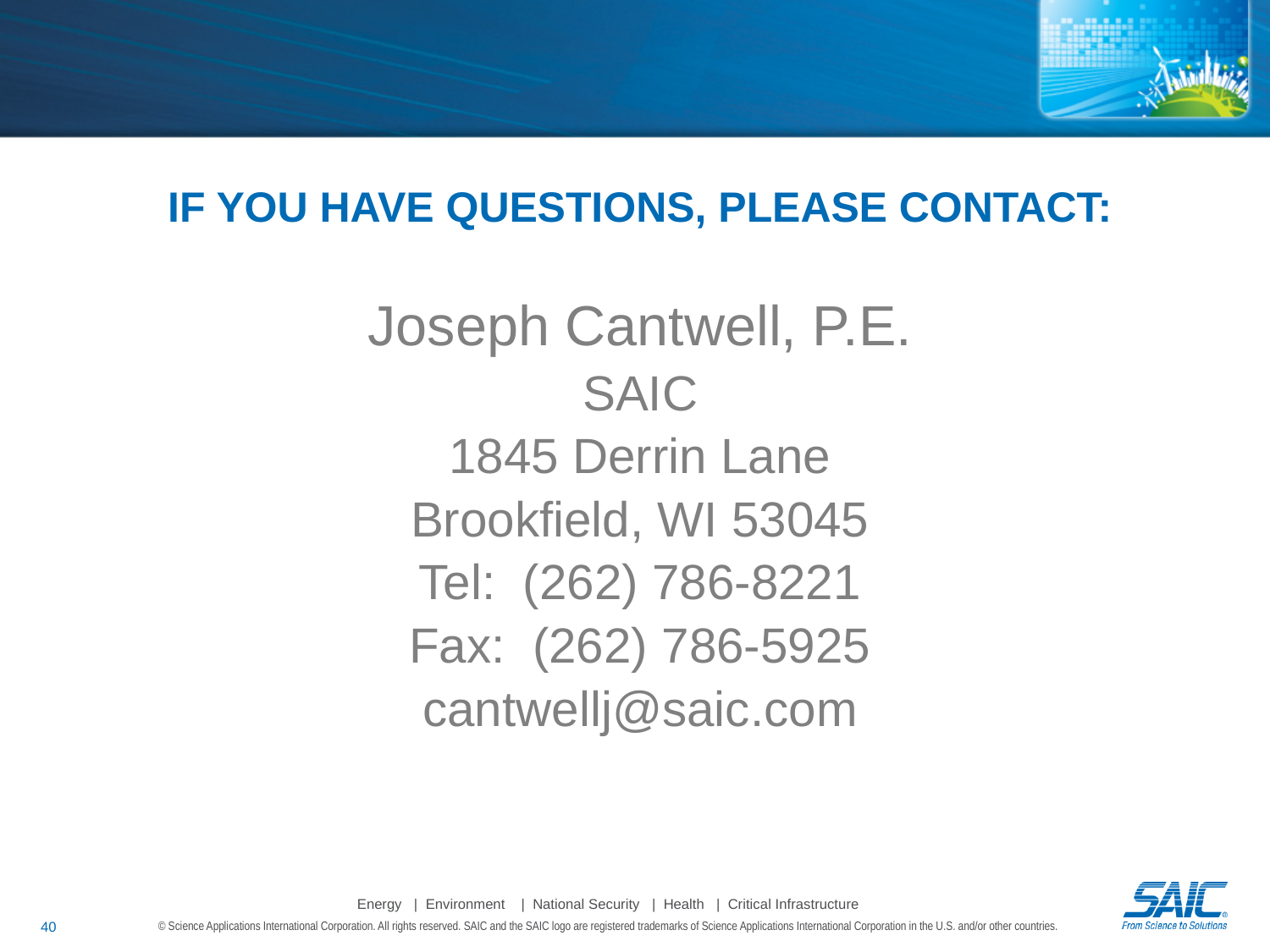

IF YOU HAVE QUESTIONS, PLEASE CONTACT:

Joseph Cantwell, P.E.
SAIC
1845 Derrin Lane
Brookfield, WI 53045
Tel:  (262) 786-8221
Fax:  (262) 786-5925
cantwellj@saic.com